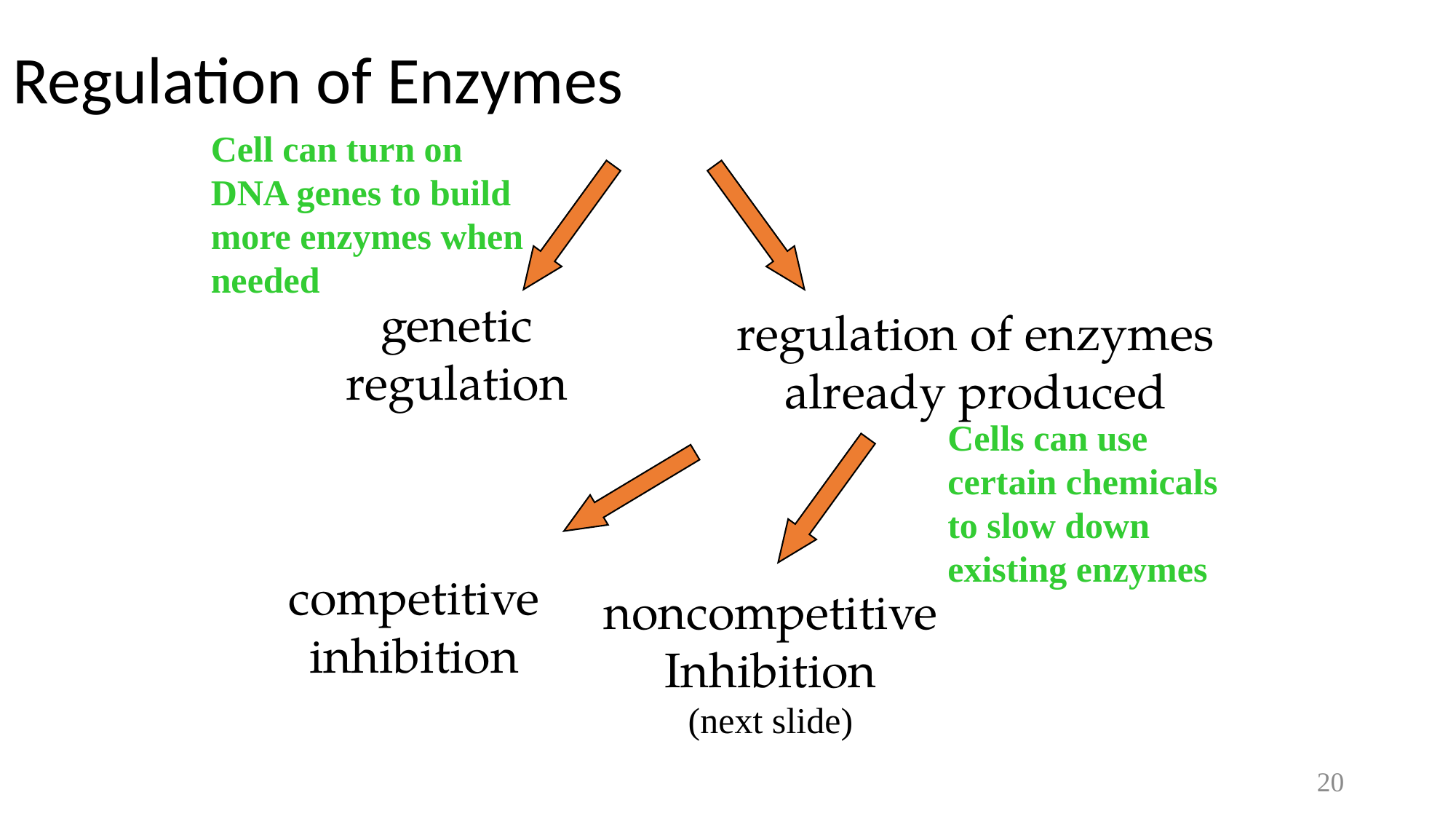

# Regulation of Enzymes
Cell can turn on DNA genes to build more enzymes when needed

genetic
regulation
regulation of enzymes
already produced
Cells can use certain chemicals to slow down existing enzymes

competitive
inhibition
noncompetitive
Inhibition
(next slide)

20